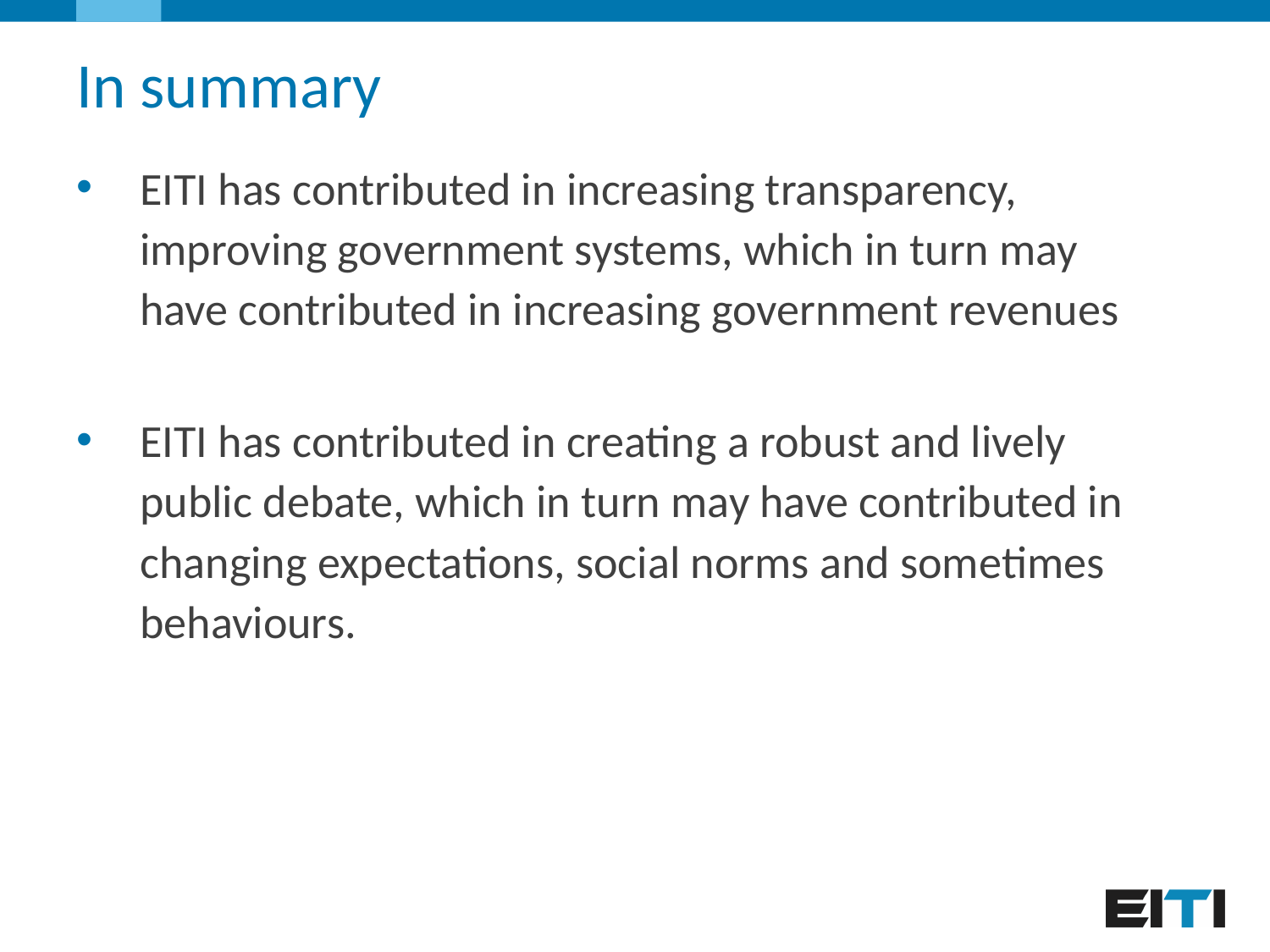

# In summary
EITI has contributed in increasing transparency, improving government systems, which in turn may have contributed in increasing government revenues

EITI has contributed in creating a robust and lively public debate, which in turn may have contributed in changing expectations, social norms and sometimes behaviours.